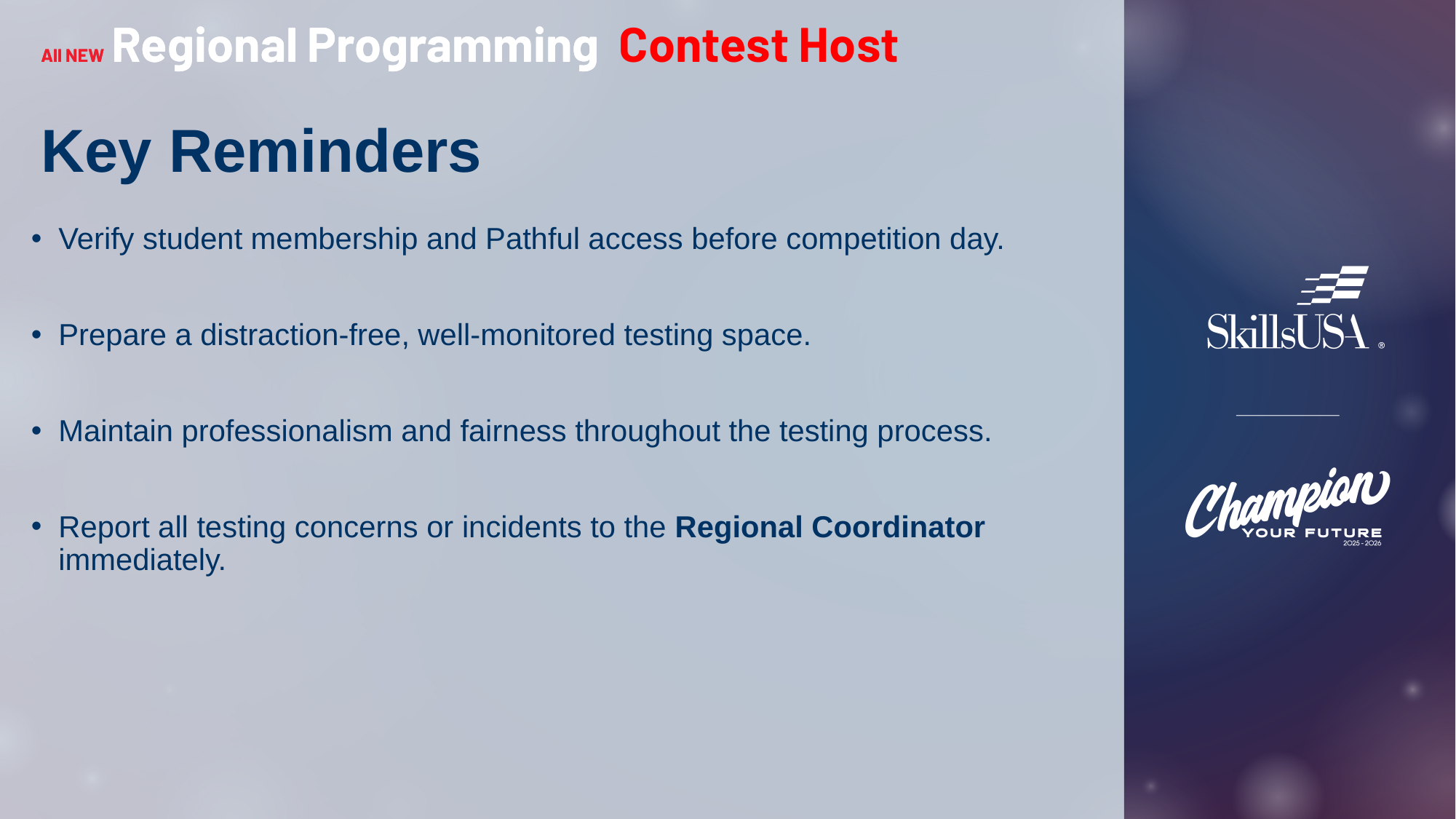

All NEW  Regional Programming
All NEW  Regional Programming  Contest Host
# Key Reminders
Verify student membership and Pathful access before competition day.

Prepare a distraction-free, well-monitored testing space.

Maintain professionalism and fairness throughout the testing process.

Report all testing concerns or incidents to the Regional Coordinator immediately.